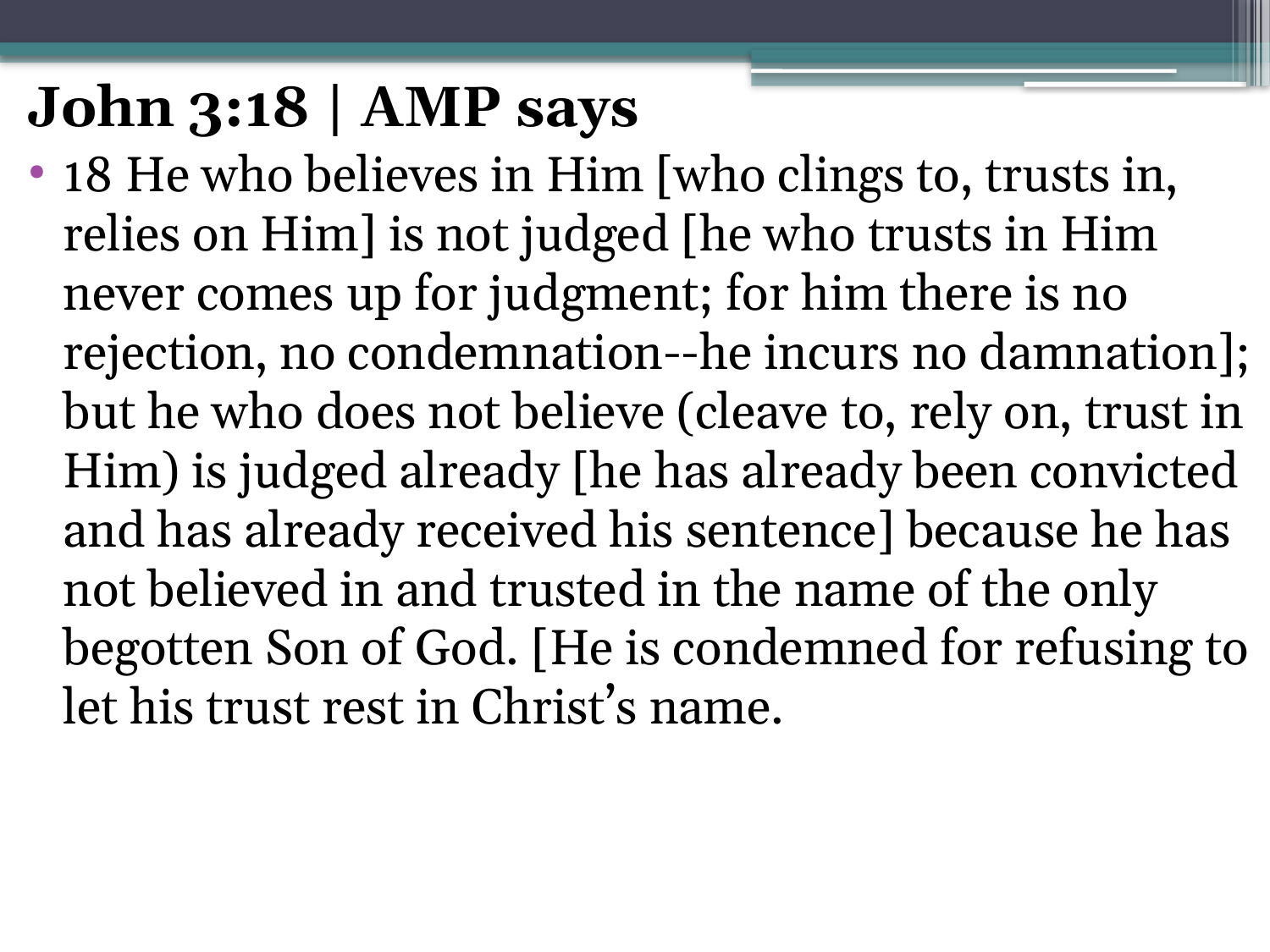

John 3:18 | AMP says
18 He who believes in Him [who clings to, trusts in, relies on Him] is not judged [he who trusts in Him never comes up for judgment; for him there is no rejection, no condemnation--he incurs no damnation]; but he who does not believe (cleave to, rely on, trust in Him) is judged already [he has already been convicted and has already received his sentence] because he has not believed in and trusted in the name of the only begotten Son of God. [He is condemned for refusing to let his trust rest in Christ’s name.